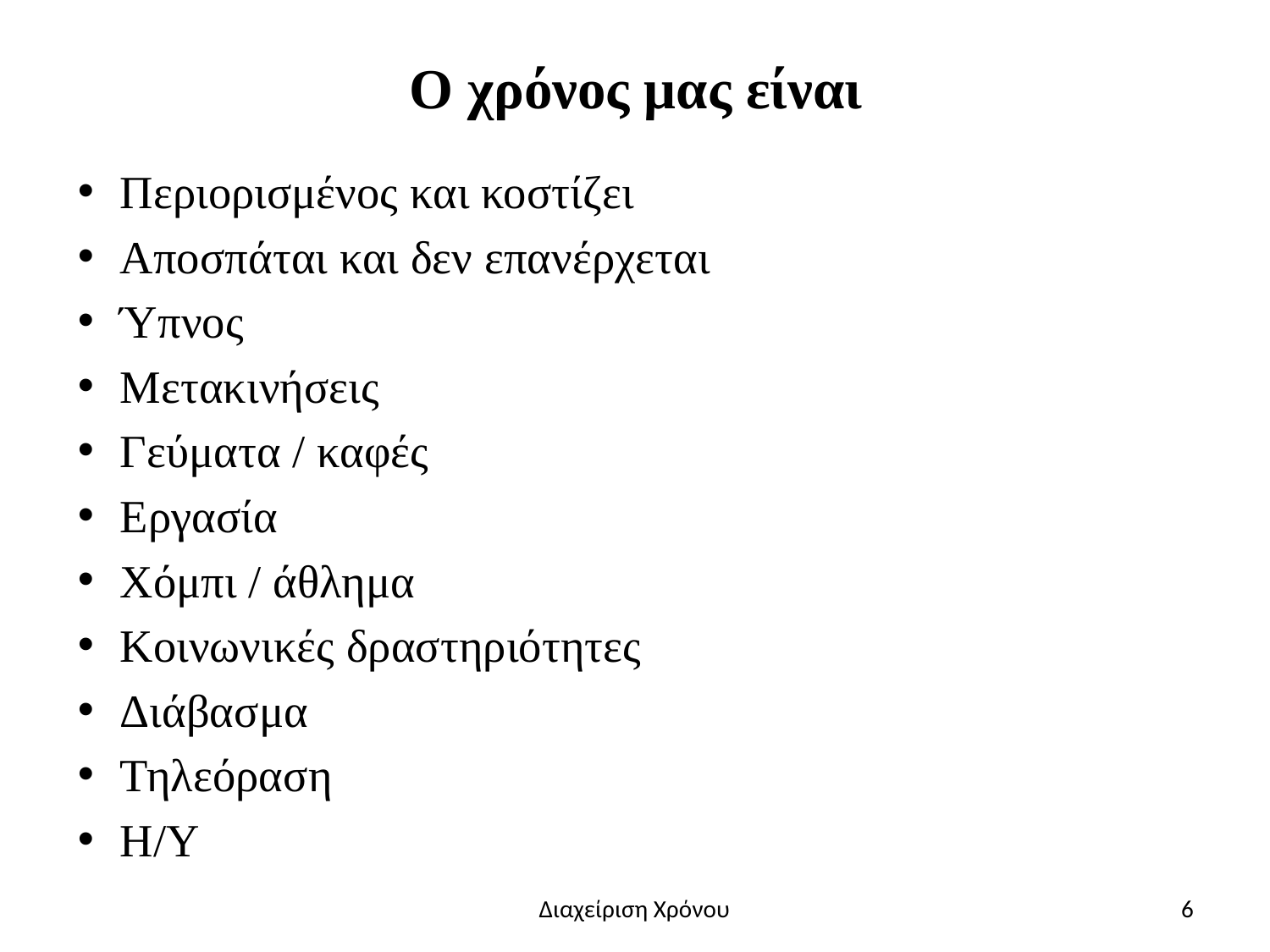

# Ο χρόνος μας είναι
Περιορισμένος και κοστίζει
Αποσπάται και δεν επανέρχεται
Ύπνος
Μετακινήσεις
Γεύματα / καφές
Εργασία
Χόμπι / άθλημα
Κοινωνικές δραστηριότητες
Διάβασμα
Τηλεόραση
Η/Υ

Διαχείριση Χρόνου
6